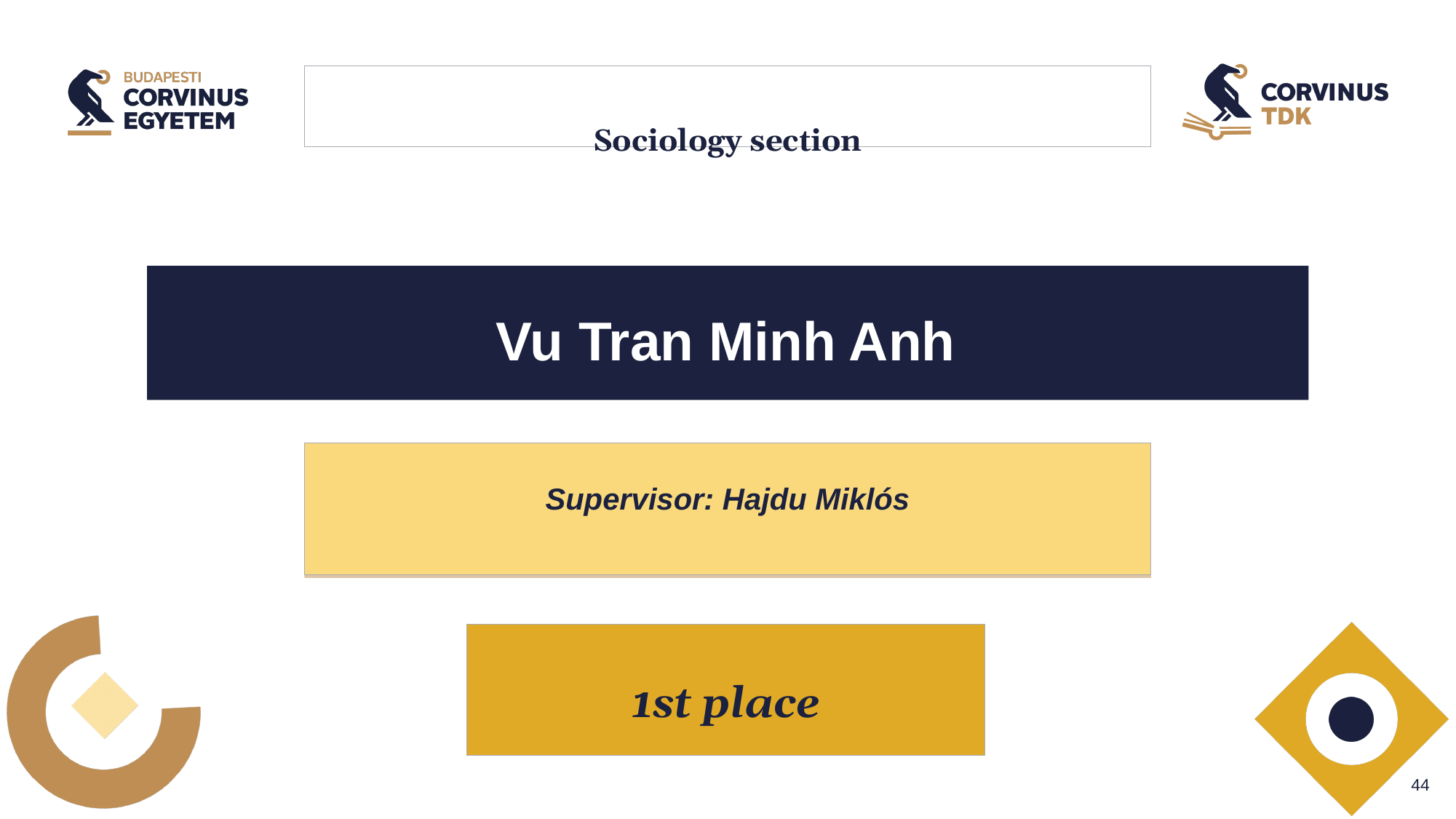

# Sociology section
Vu Tran Minh Anh

Supervisor: Hajdu Miklós

1st place